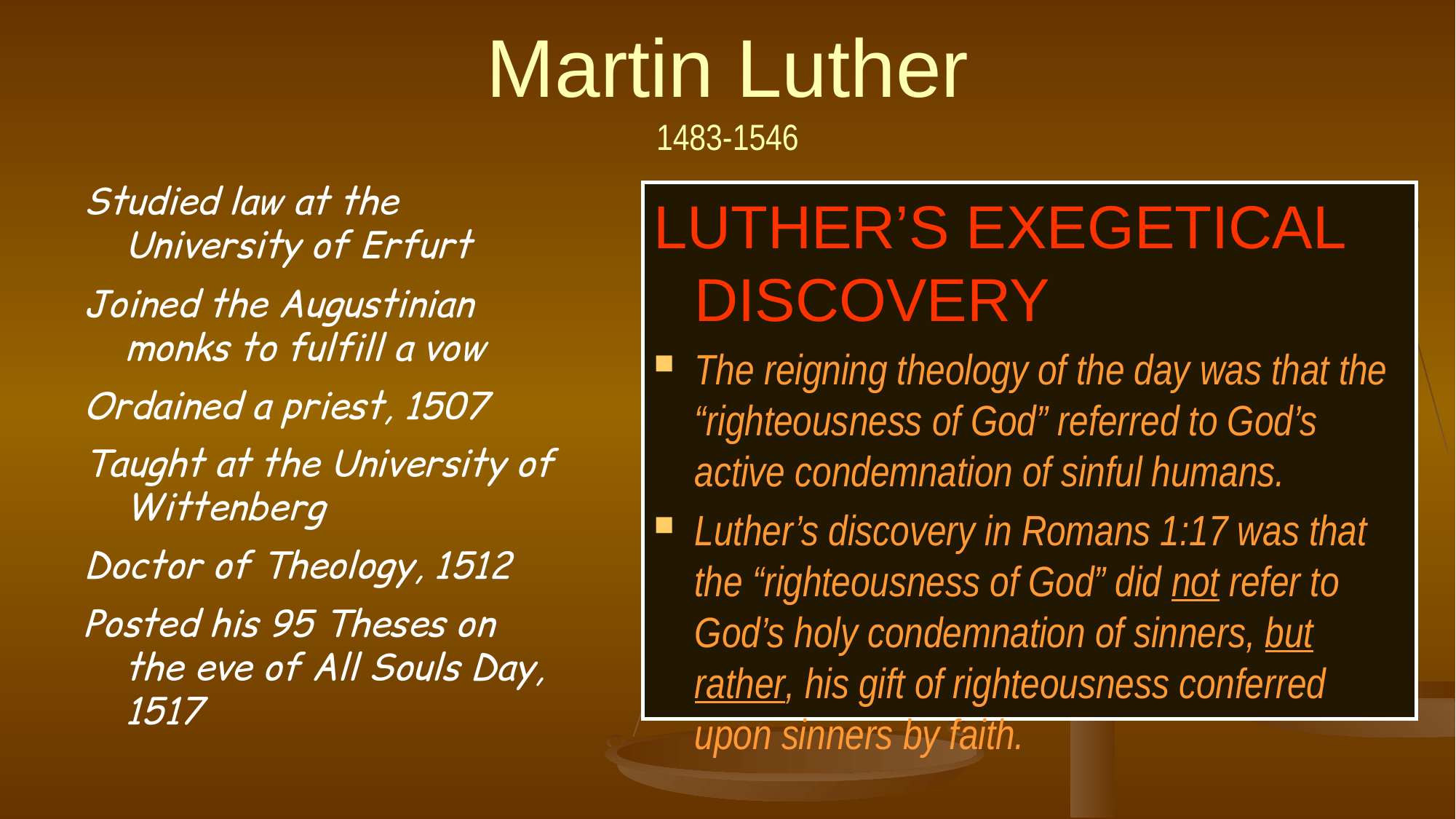

# Martin Luther 1483-1546
Studied law at the University of Erfurt
Joined the Augustinian monks to fulfill a vow
Ordained a priest, 1507
Taught at the University of Wittenberg
Doctor of Theology, 1512
Posted his 95 Theses on the eve of All Souls Day, 1517
LUTHER’S EXEGETICAL DISCOVERY
The reigning theology of the day was that the “righteousness of God” referred to God’s active condemnation of sinful humans.
Luther’s discovery in Romans 1:17 was that the “righteousness of God” did not refer to God’s holy condemnation of sinners, but rather, his gift of righteousness conferred upon sinners by faith.